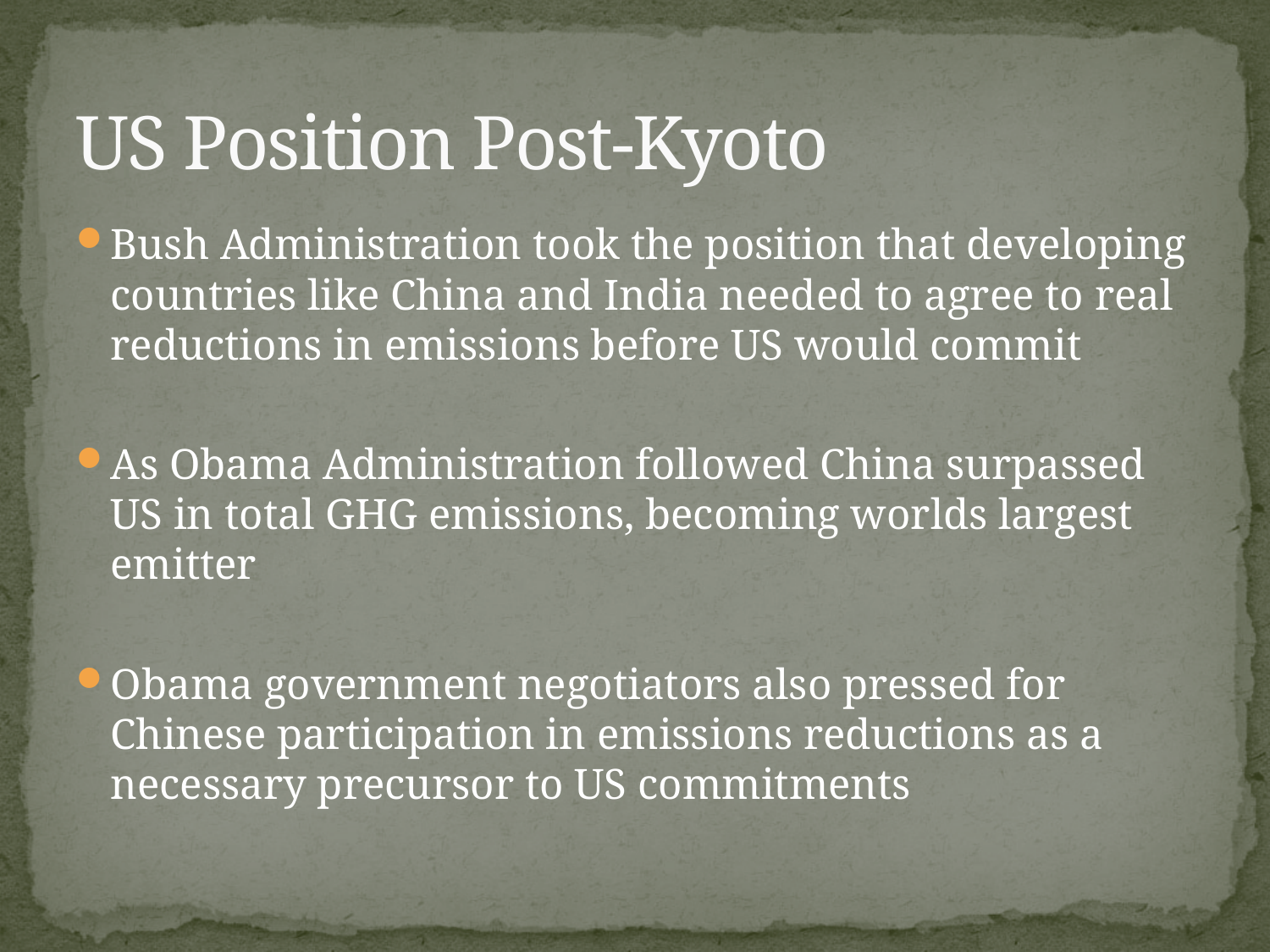

# US Position Post-Kyoto
Bush Administration took the position that developing countries like China and India needed to agree to real reductions in emissions before US would commit

As Obama Administration followed China surpassed US in total GHG emissions, becoming worlds largest emitter

Obama government negotiators also pressed for Chinese participation in emissions reductions as a necessary precursor to US commitments